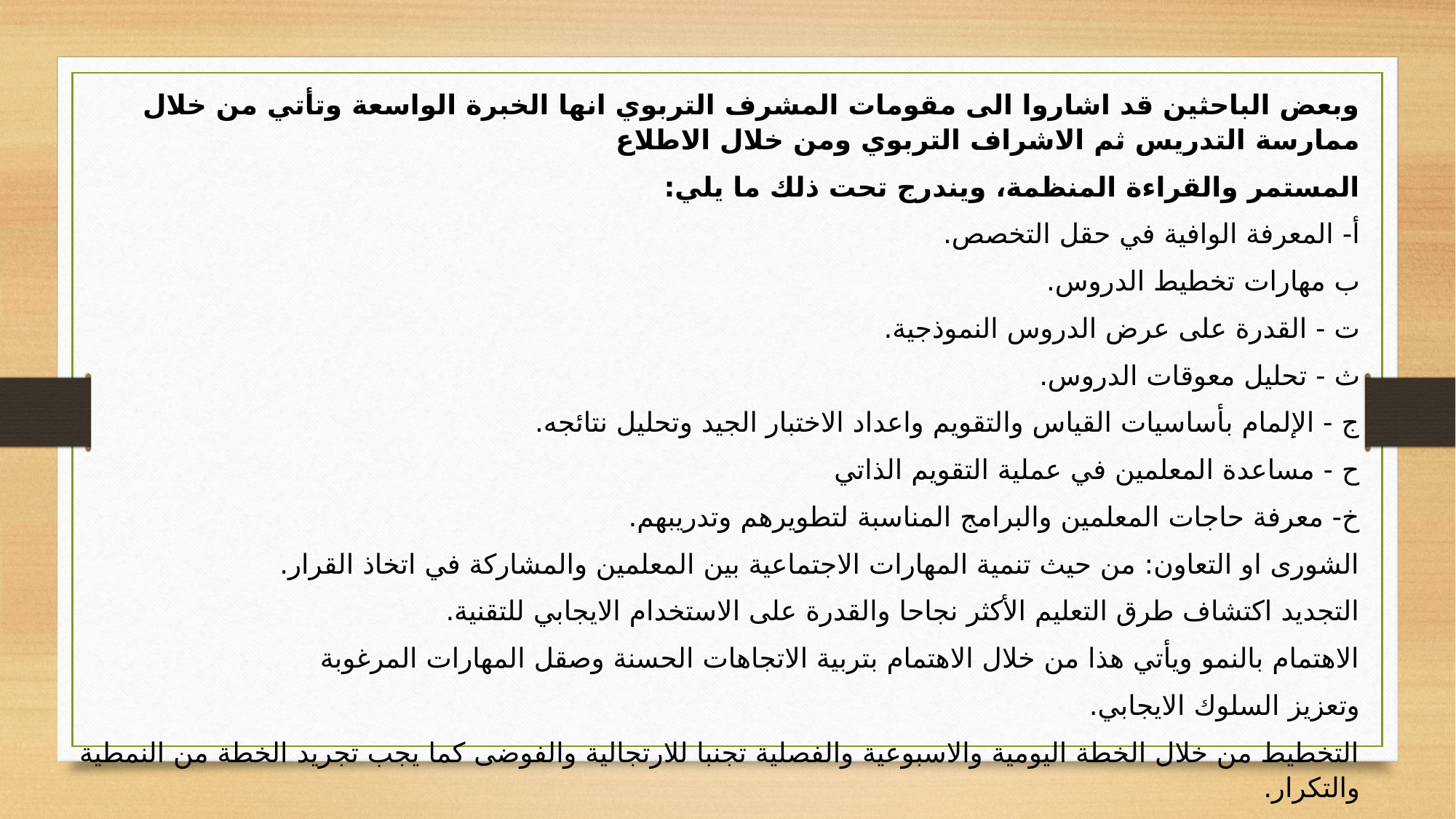

وبعض الباحثين قد اشاروا الى مقومات المشرف التربوي انها الخبرة الواسعة وتأتي من خلال ممارسة التدريس ثم الاشراف التربوي ومن خلال الاطلاع
المستمر والقراءة المنظمة، ويندرج تحت ذلك ما يلي:
أ- المعرفة الوافية في حقل التخصص.
ب مهارات تخطيط الدروس.
ت - القدرة على عرض الدروس النموذجية.
ث - تحليل معوقات الدروس.
ج - الإلمام بأساسيات القياس والتقويم واعداد الاختبار الجيد وتحليل نتائجه.
ح - مساعدة المعلمين في عملية التقويم الذاتي
خ- معرفة حاجات المعلمين والبرامج المناسبة لتطويرهم وتدريبهم.
الشورى او التعاون: من حيث تنمية المهارات الاجتماعية بين المعلمين والمشاركة في اتخاذ القرار.
التجديد اكتشاف طرق التعليم الأكثر نجاحا والقدرة على الاستخدام الايجابي للتقنية.
الاهتمام بالنمو ويأتي هذا من خلال الاهتمام بتربية الاتجاهات الحسنة وصقل المهارات المرغوبة
وتعزيز السلوك الايجابي.
التخطيط من خلال الخطة اليومية والاسبوعية والفصلية تجنبا للارتجالية والفوضى كما يجب تجريد الخطة من النمطية والتكرار.